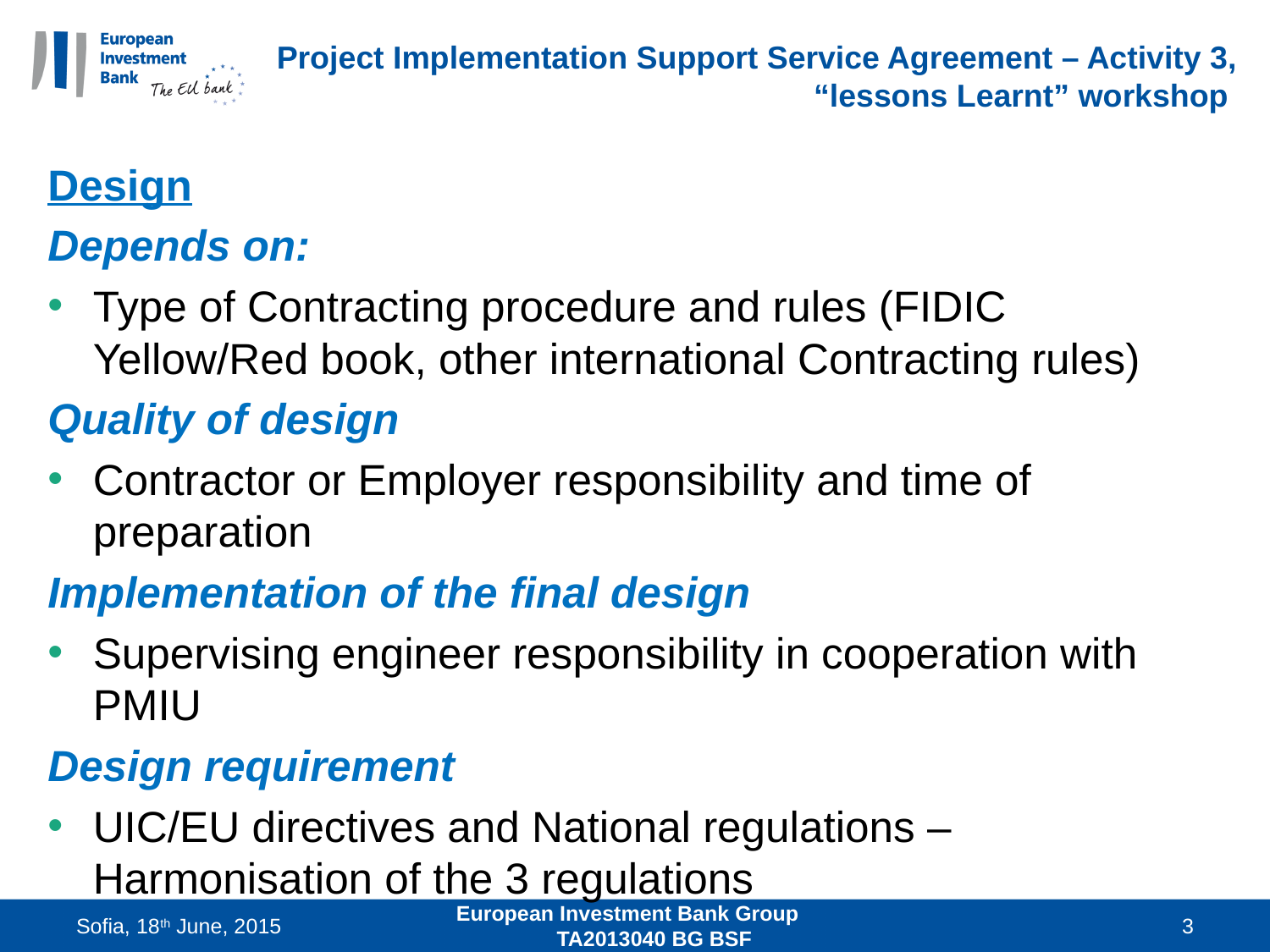

# Project Implementation Support Service Agreement – Activity 3, “lessons Learnt” workshop
Design
Depends on:
Type of Contracting procedure and rules (FIDIC Yellow/Red book, other international Contracting rules)
Quality of design
Contractor or Employer responsibility and time of preparation
Implementation of the final design
Supervising engineer responsibility in cooperation with PMIU
Design requirement
UIC/EU directives and National regulations – Harmonisation of the 3 regulations

Sofia, 18th June, 2015
European Investment Bank Group          TA2013040 BG BSF
3